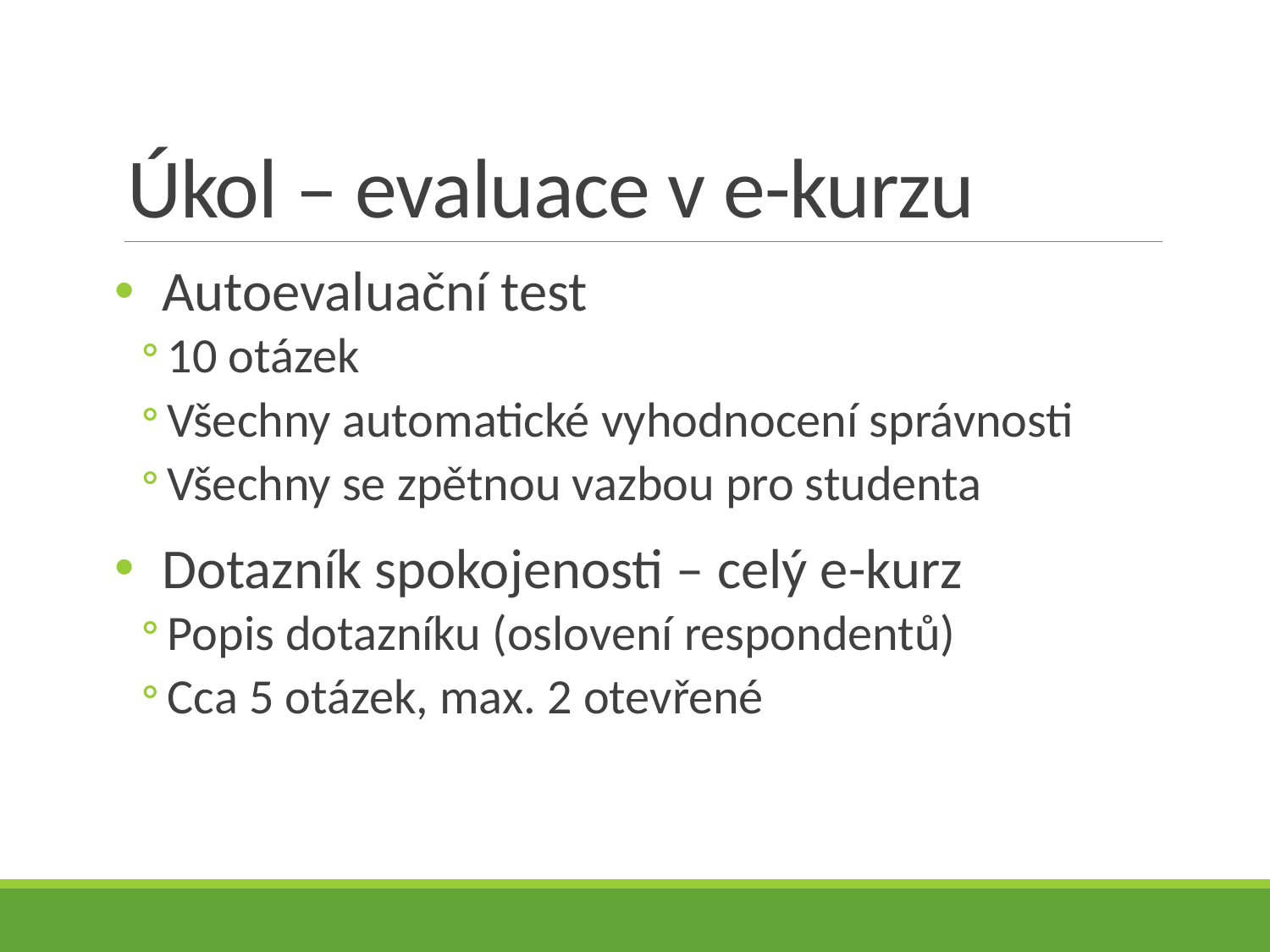

# Úkol – evaluace v e-kurzu
Autoevaluační test
10 otázek
Všechny automatické vyhodnocení správnosti
Všechny se zpětnou vazbou pro studenta
Dotazník spokojenosti – celý e-kurz
Popis dotazníku (oslovení respondentů)
Cca 5 otázek, max. 2 otevřené